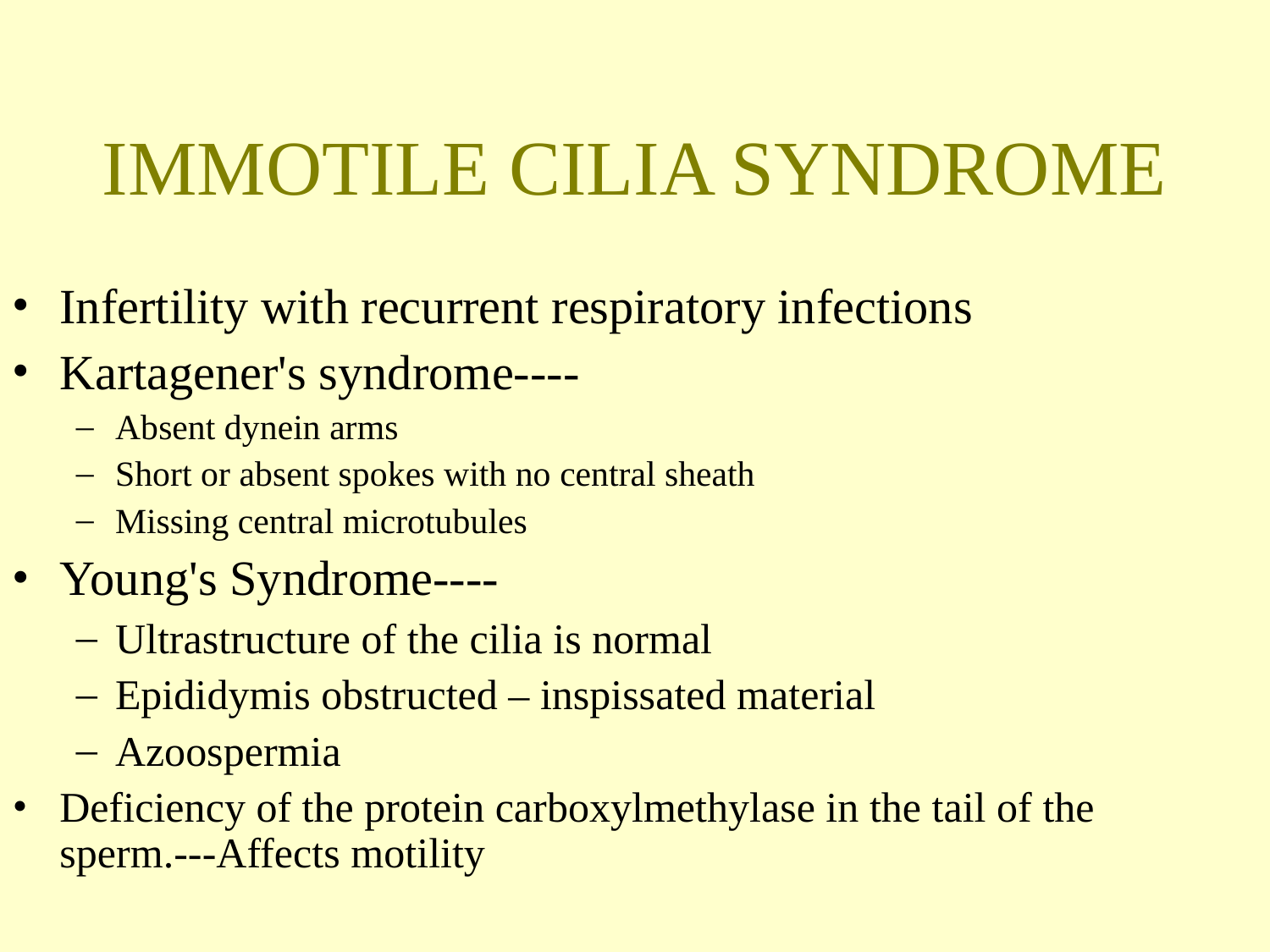

IMMOTILE CILIA SYNDROME
Infertility with recurrent respiratory infections
Kartagener's syndrome----
Absent dynein arms
Short or absent spokes with no central sheath
Missing central microtubules
Young's Syndrome----
Ultrastructure of the cilia is normal
Epididymis obstructed – inspissated material
Azoospermia
Deficiency of the protein carboxylmethylase in the tail of the sperm.---Affects motility